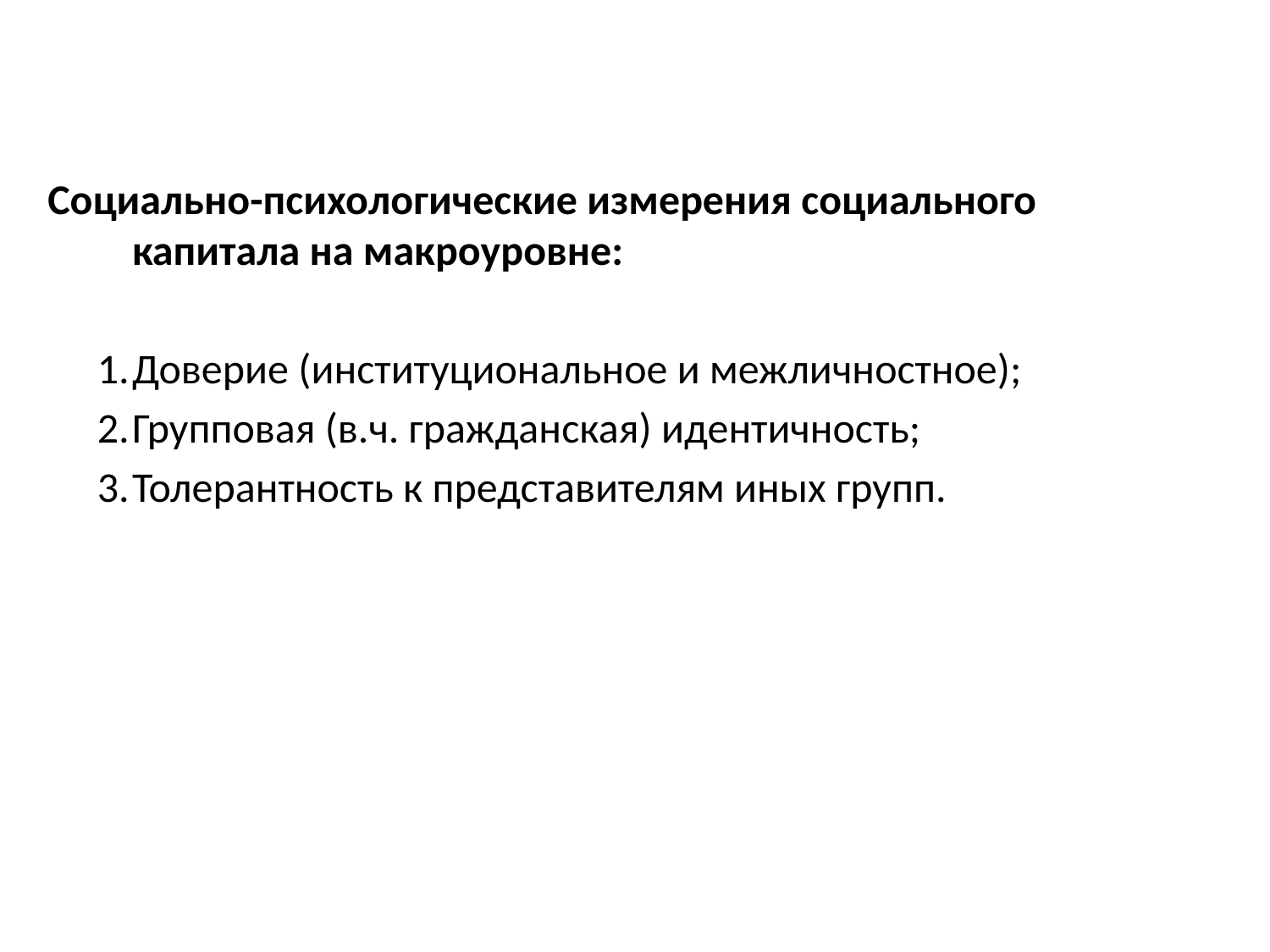

#
Социально-психологические измерения социального капитала на макроуровне:

Доверие (институциональное и межличностное);
Групповая (в.ч. гражданская) идентичность;
Толерантность к представителям иных групп.